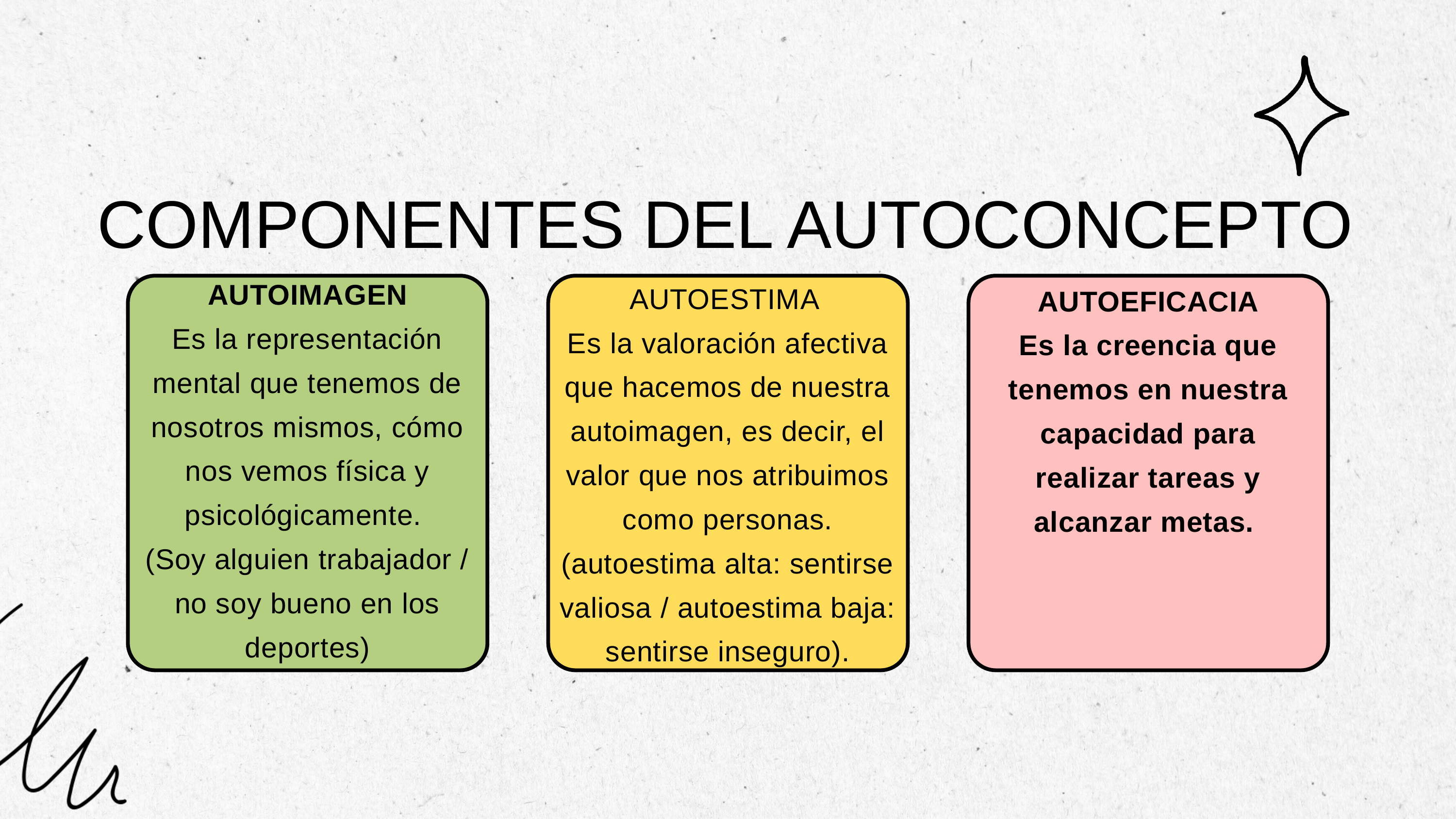

COMPONENTES DEL AUTOCONCEPTO
AUTOIMAGEN
Es la representación mental que tenemos de nosotros mismos, cómo nos vemos física y psicológicamente.
(Soy alguien trabajador / no soy bueno en los deportes)
AUTOESTIMA
Es la valoración afectiva que hacemos de nuestra autoimagen, es decir, el valor que nos atribuimos como personas. (autoestima alta: sentirse valiosa / autoestima baja: sentirse inseguro).
AUTOEFICACIA
Es la creencia que tenemos en nuestra capacidad para realizar tareas y alcanzar metas.